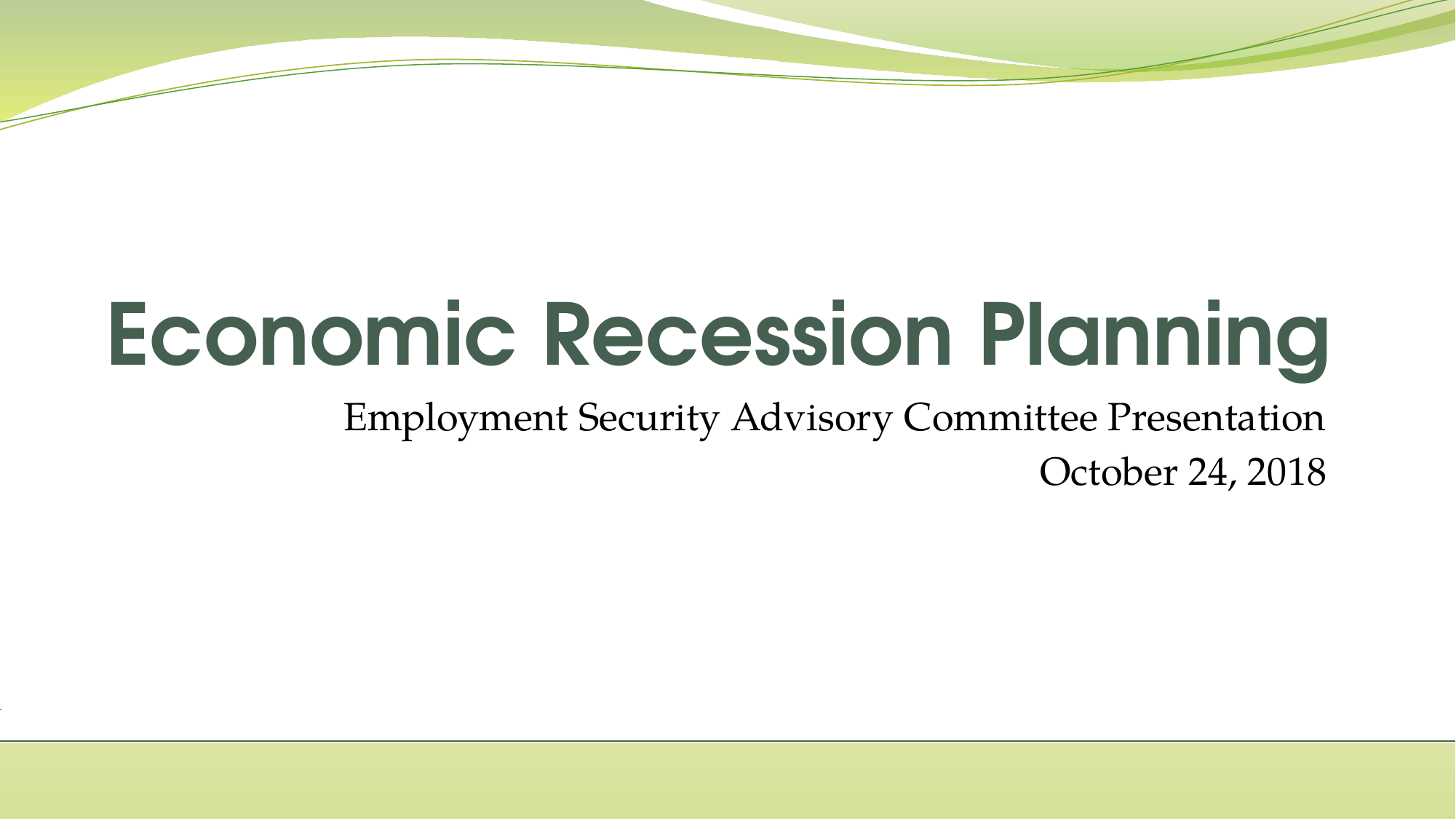

# Economic Recession Planning
Employment Security Advisory Committee Presentation
October 24, 2018